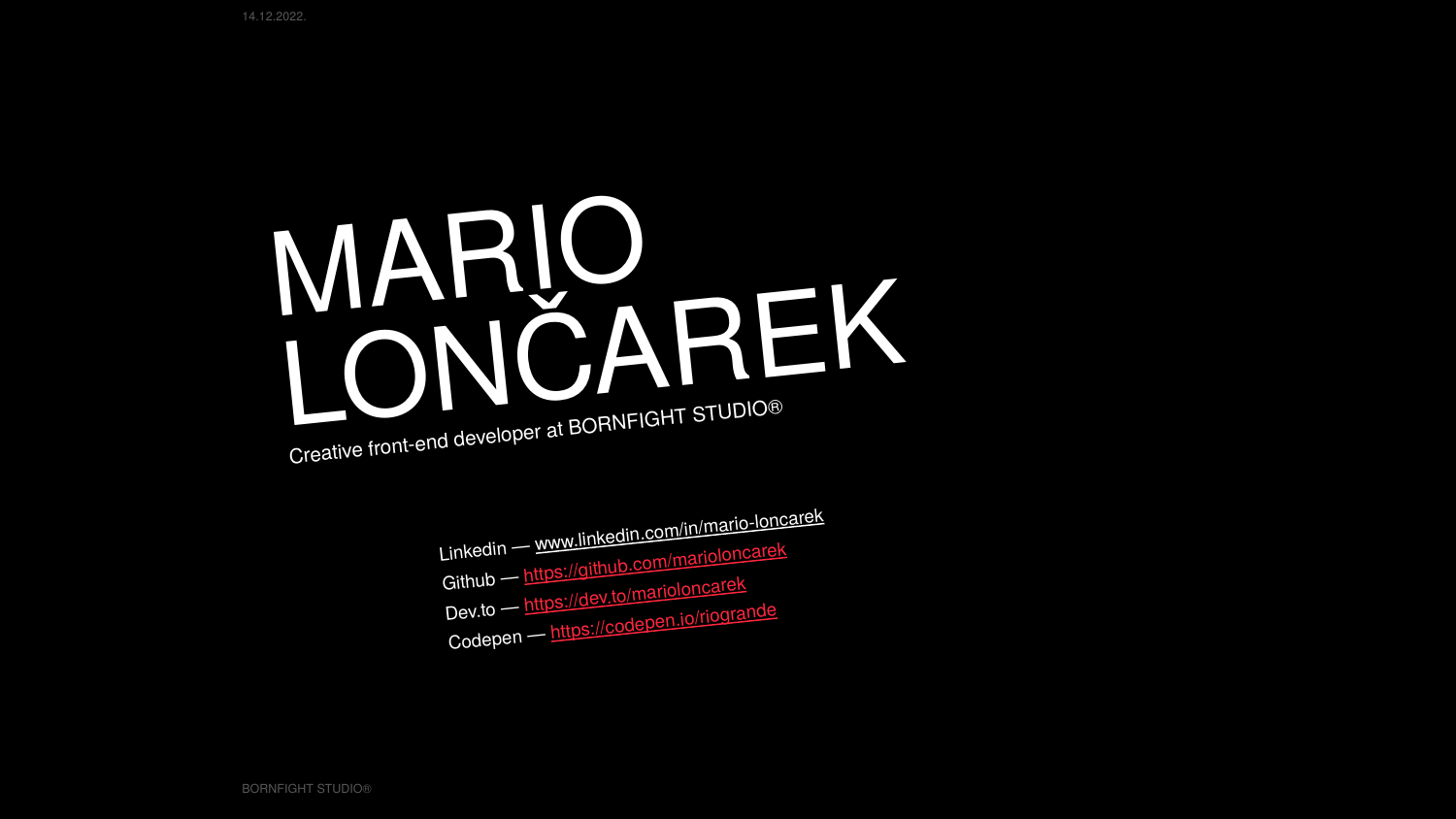

14.12.2022.
MARIO
LONČAREK
Creative front-end developer at BORNFIGHT STUDIO®
Linkedin — www.linkedin.com/in/mario-loncarek
Github — https://github.com/marioloncarek
Dev.to — https://dev.to/marioloncarek
Codepen — https://codepen.io/riogrande
BORNFIGHT STUDIO®